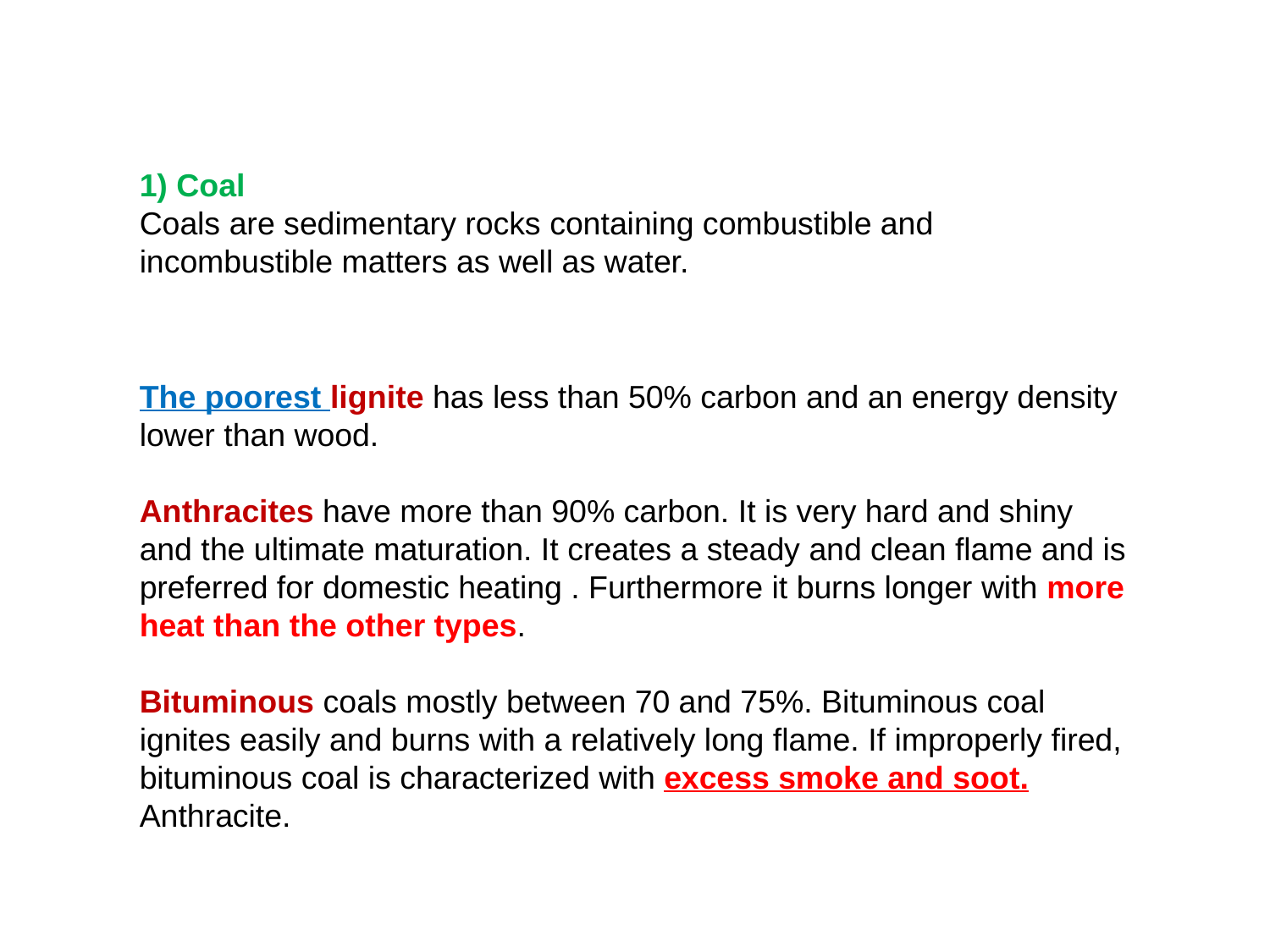

1) Coal
Coals are sedimentary rocks containing combustible and incombustible matters as well as water.
The poorest lignite has less than 50% carbon and an energy density lower than wood.

Anthracites have more than 90% carbon. It is very hard and shiny and the ultimate maturation. It creates a steady and clean flame and is preferred for domestic heating . Furthermore it burns longer with more heat than the other types.

Bituminous coals mostly between 70 and 75%. Bituminous coal ignites easily and burns with a relatively long flame. If improperly fired, bituminous coal is characterized with excess smoke and soot. Anthracite.